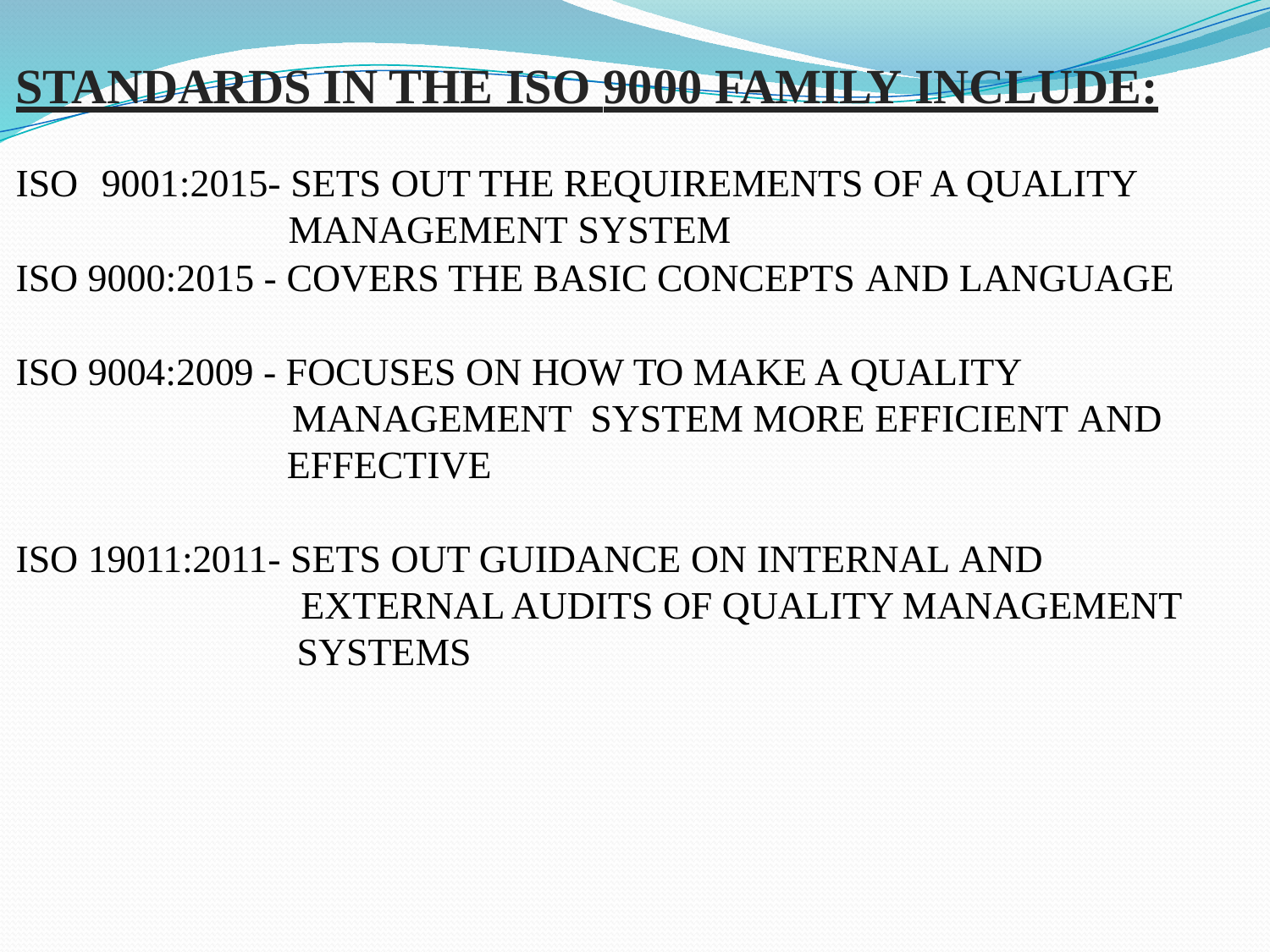

STANDARDS IN THE ISO 9000 FAMILY INCLUDE:

ISO	9001:2015- SETS OUT THE REQUIREMENTS OF A QUALITY
                            MANAGEMENT SYSTEM
ISO 9000:2015 - COVERS THE BASIC CONCEPTS AND LANGUAGE

ISO 9004:2009 - FOCUSES ON HOW TO MAKE A QUALITY
                                 MANAGEMENT  SYSTEM MORE EFFICIENT AND
                                         EFFECTIVE

ISO 19011:2011- SETS OUT GUIDANCE ON INTERNAL AND
                             EXTERNAL AUDITS OF QUALITY MANAGEMENT
                                      SYSTEMS